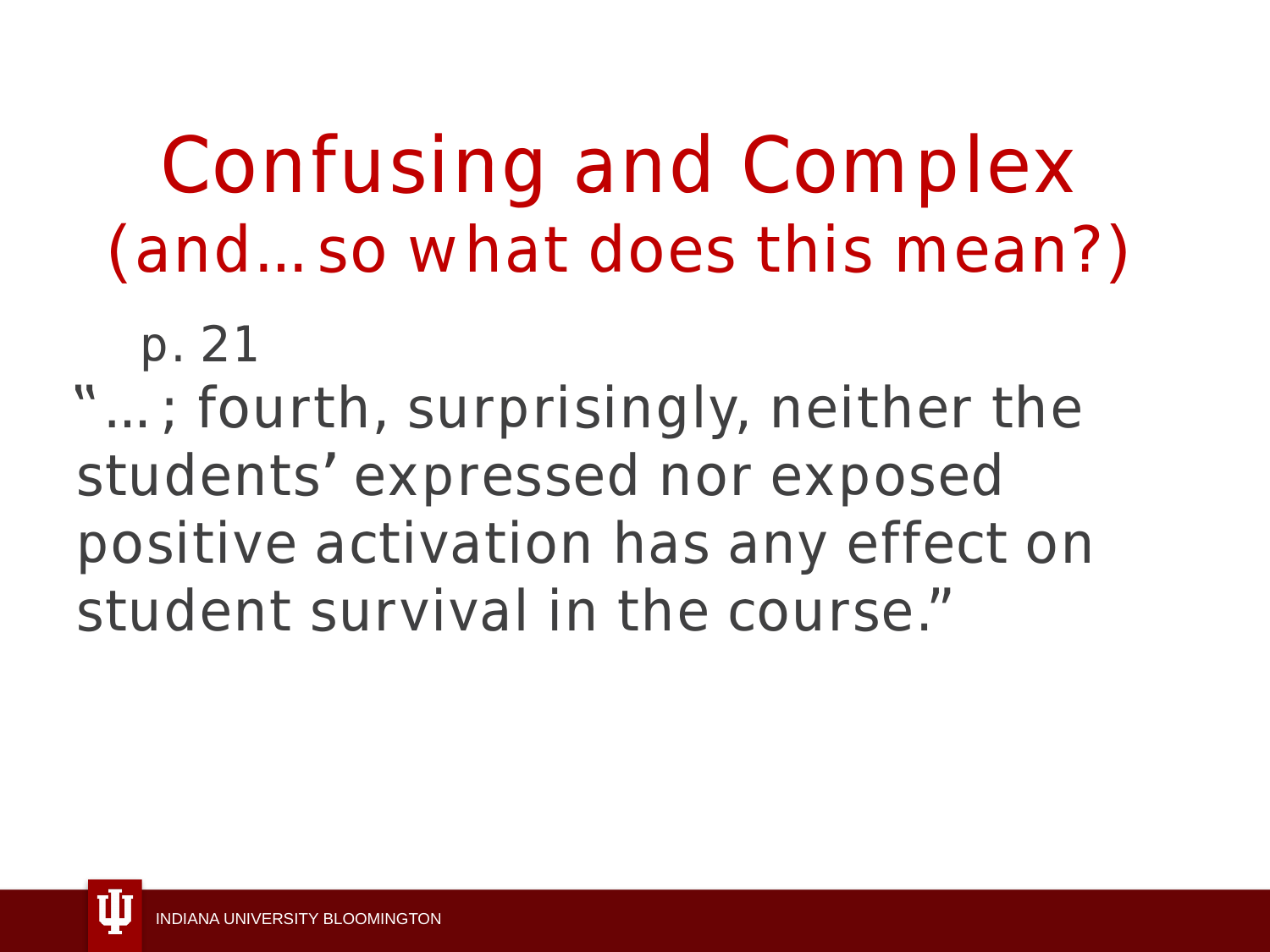

# Confusing and Complex (and…so what does this mean?)
p. 21
“…; fourth, surprisingly, neither the students’ expressed nor exposed positive activation has any effect on student survival in the course.”